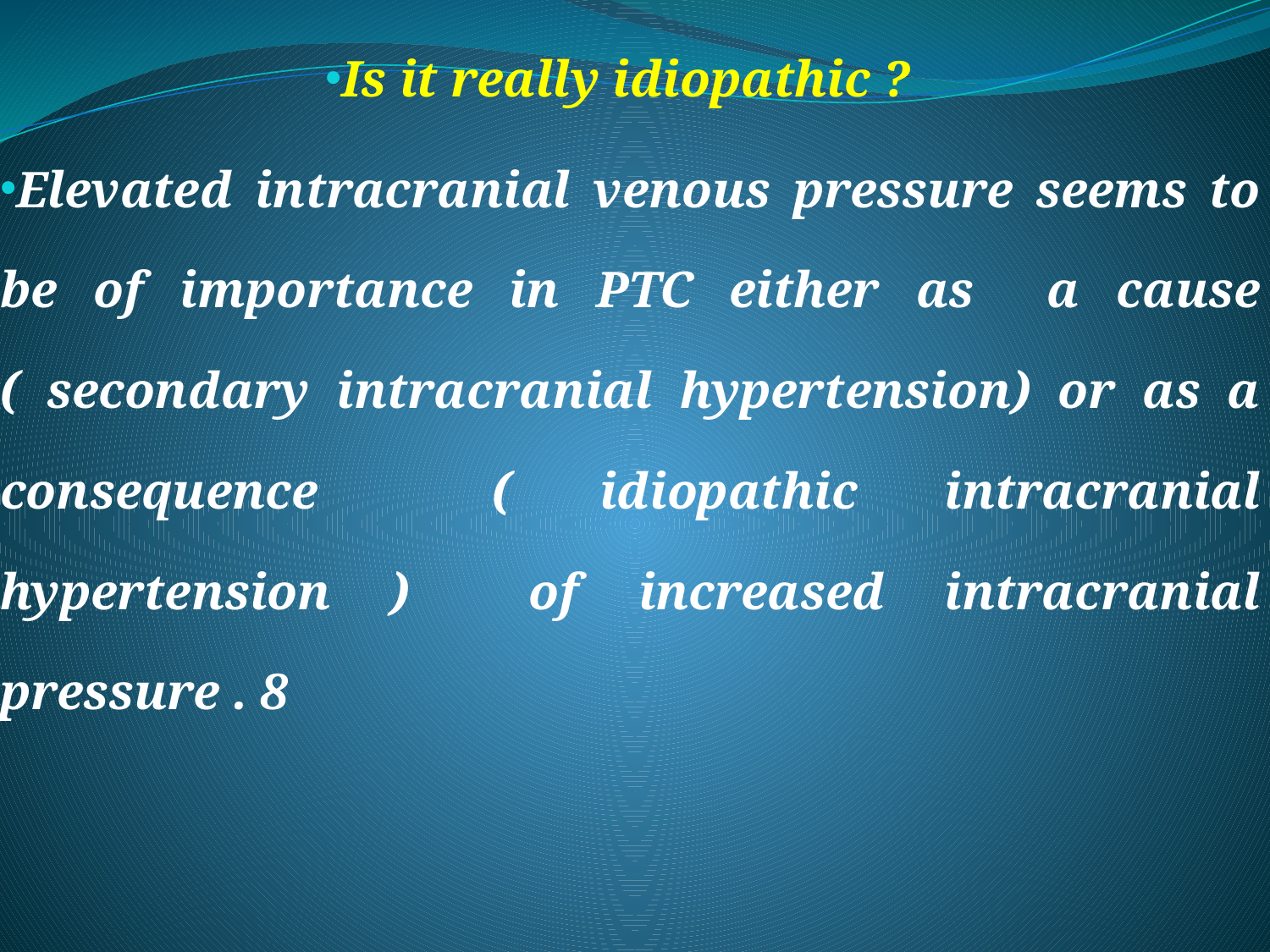

Is it really idiopathic ?
Elevated intracranial venous pressure seems to be of importance in PTC either as  a cause ( secondary intracranial hypertension) or as a consequence  ( idiopathic intracranial hypertension )  of increased intracranial pressure . 8